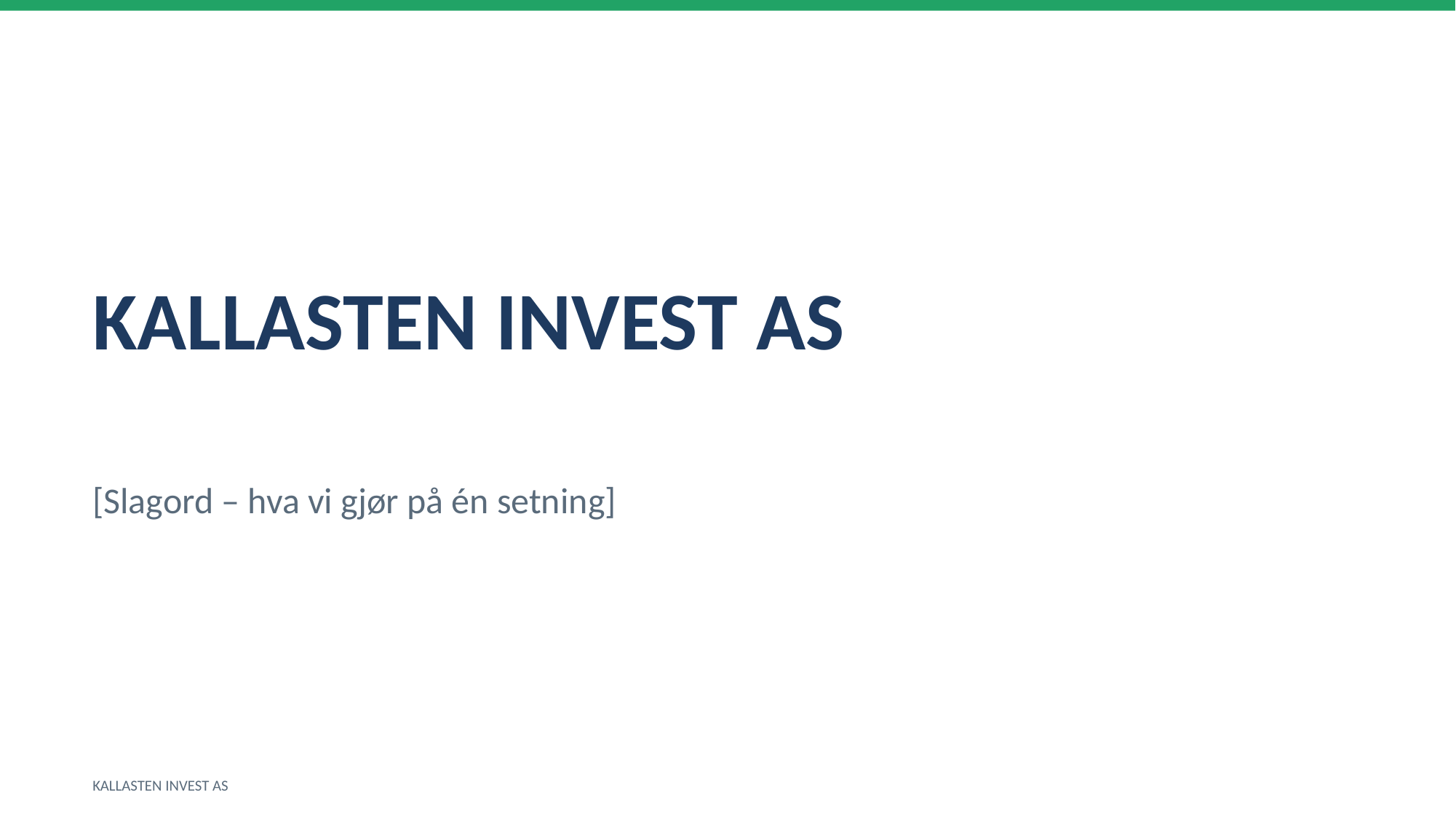

KALLASTEN INVEST AS
[Slagord – hva vi gjør på én setning]
KALLASTEN INVEST AS